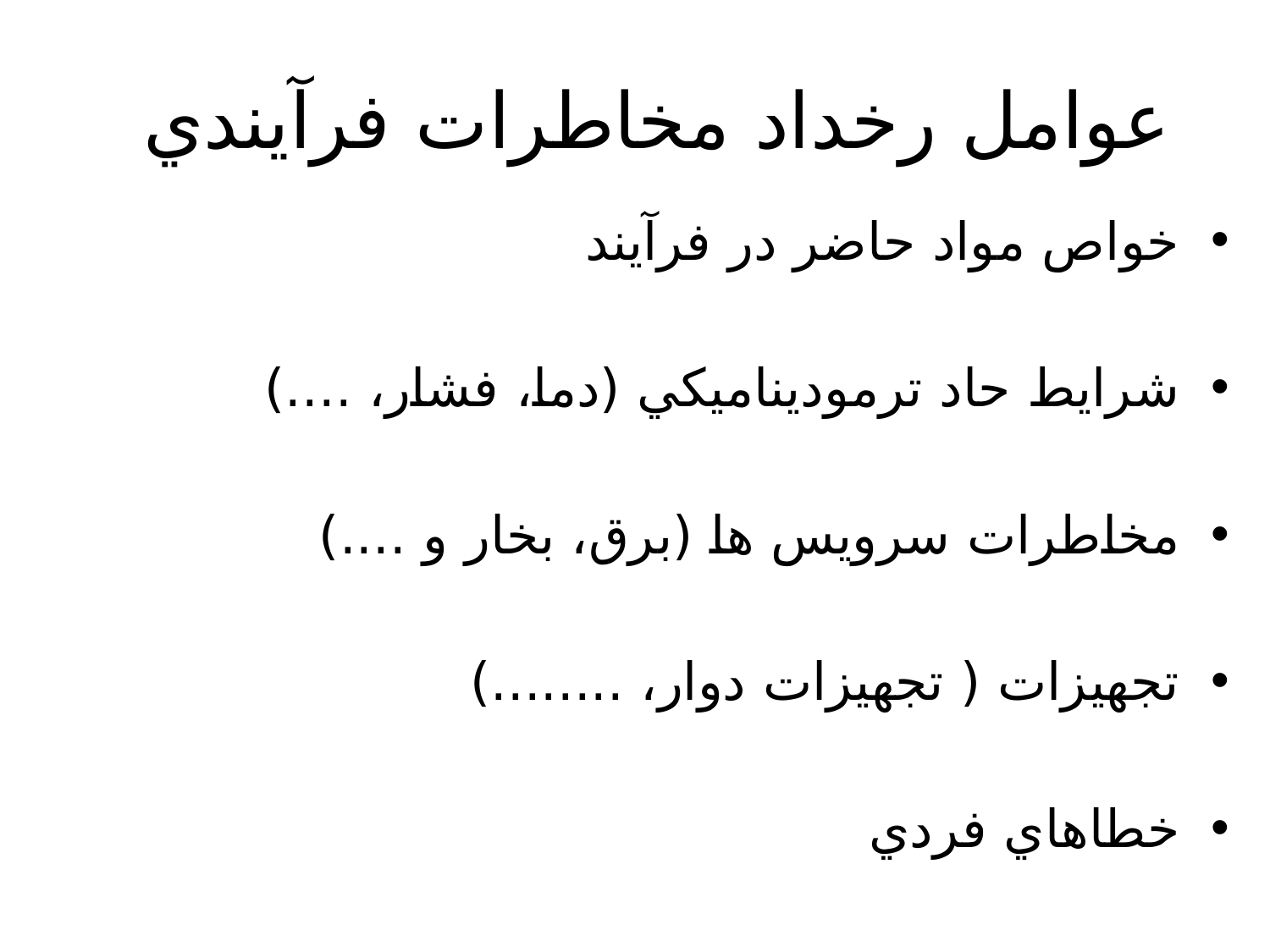

# عوامل رخداد مخاطرات فرآيندي
خواص مواد حاضر در فرآيند

شرايط حاد ترموديناميکي (دما، فشار، ....)

مخاطرات سرويس ها (برق، بخار و ....)

تجهيزات ( تجهيزات دوار، ........)

خطاهاي فردي